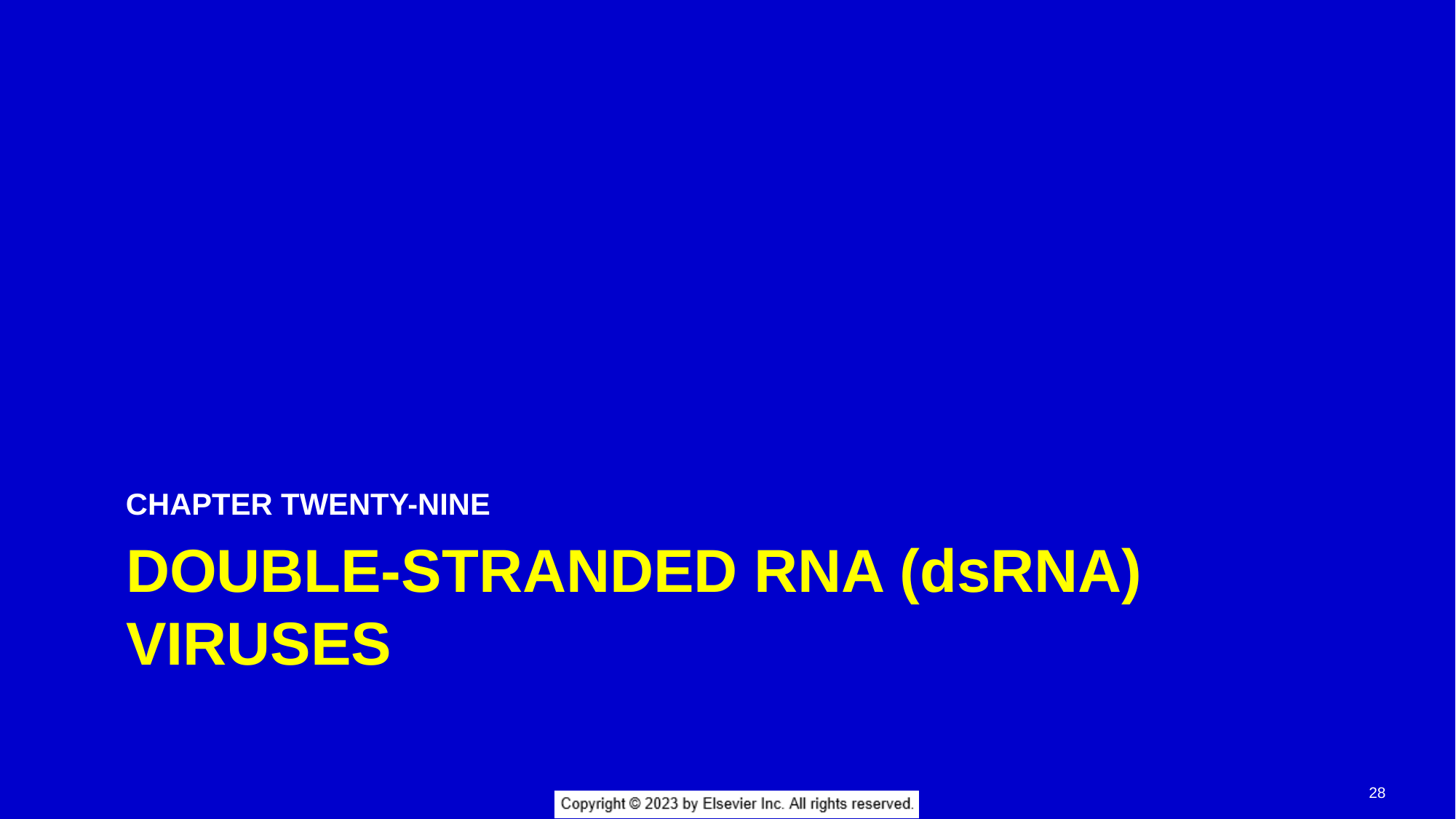

CHAPTER TWENTY-NINE
# double-STRANDED rNA (dsRNA) VIRUSES